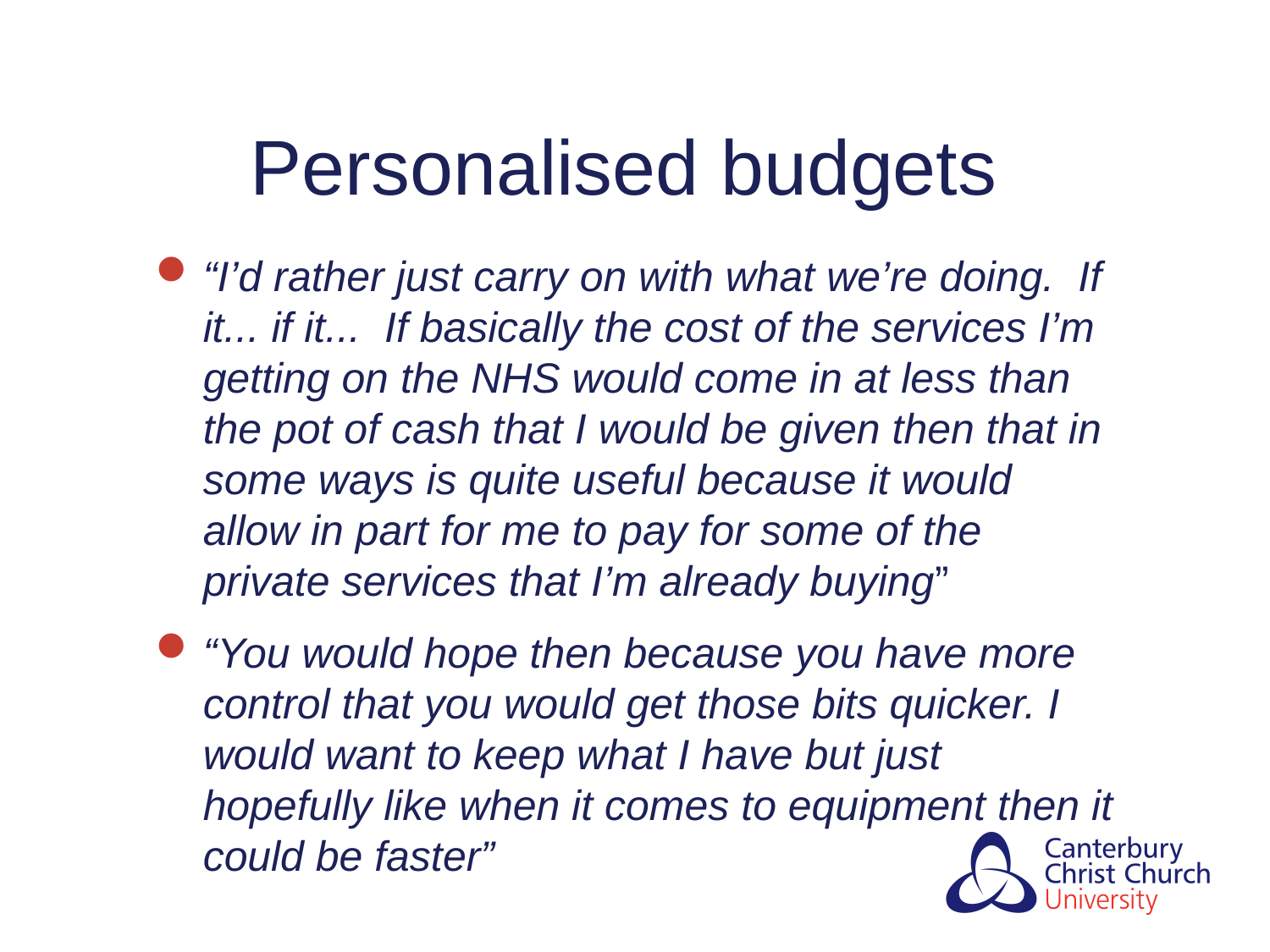

# Personalised budgets
“I’d rather just carry on with what we’re doing.  If it... if it...  If basically the cost of the services I’m getting on the NHS would come in at less than the pot of cash that I would be given then that in some ways is quite useful because it would allow in part for me to pay for some of the private services that I’m already buying”
“You would hope then because you have more control that you would get those bits quicker. I would want to keep what I have but just hopefully like when it comes to equipment then it could be faster”